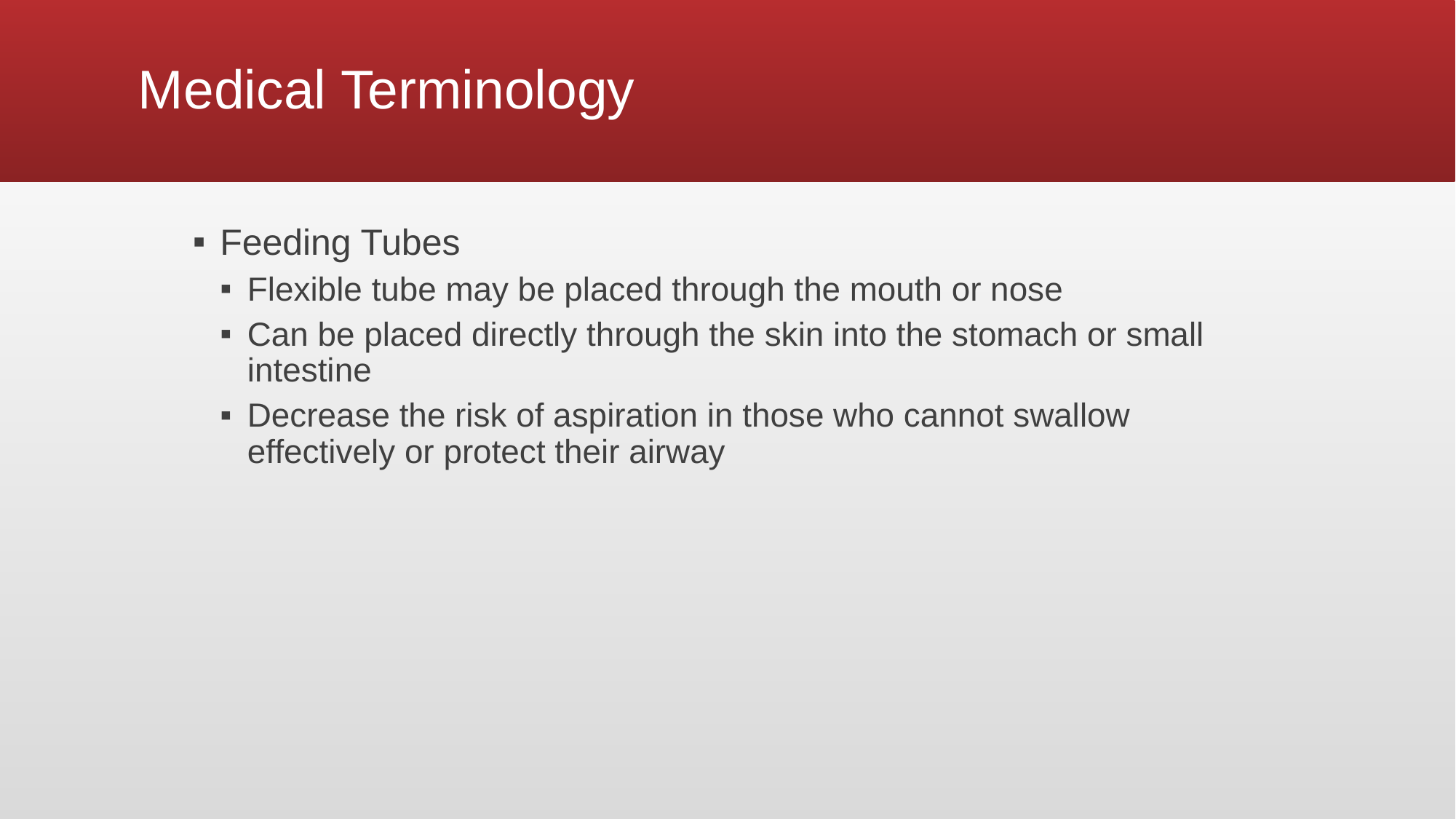

# Medical Terminology
Feeding Tubes
Flexible tube may be placed through the mouth or nose
Can be placed directly through the skin into the stomach or small intestine
Decrease the risk of aspiration in those who cannot swallow effectively or protect their airway